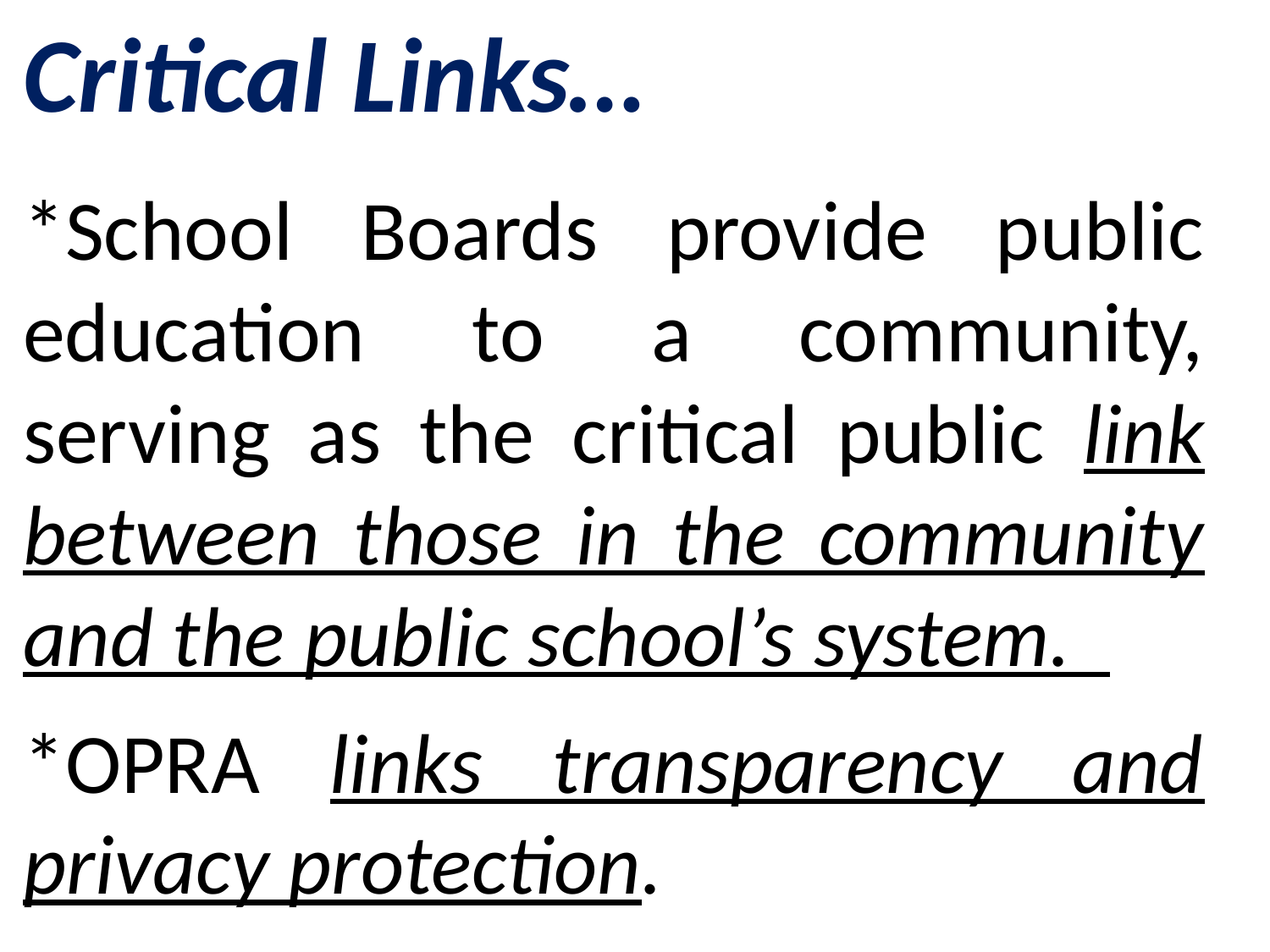

Critical Links…

*School Boards provide public education to a community, serving as the critical public link between those in the community and the public school’s system.

*OPRA links transparency and privacy protection.